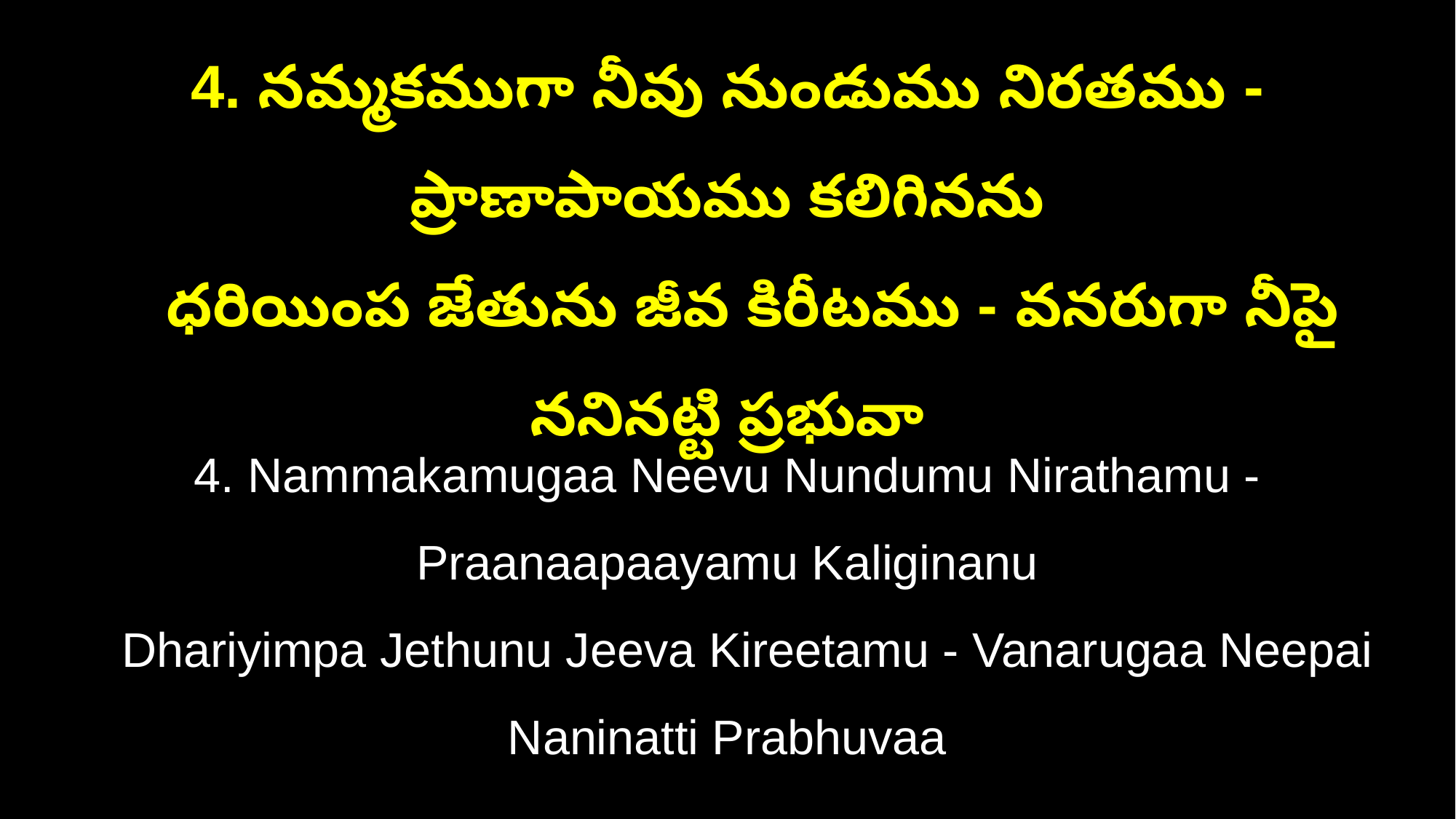

4. నమ్మకముగా నీవు నుండుము నిరతము - ప్రాణాపాయము కలిగినను
   ధరియింప జేతును జీవ కిరీటము - వనరుగా నీపై ననినట్టి ప్రభువా
4. Nammakamugaa Neevu Nundumu Nirathamu - Praanaapaayamu Kaliginanu
   Dhariyimpa Jethunu Jeeva Kireetamu - Vanarugaa Neepai Naninatti Prabhuvaa